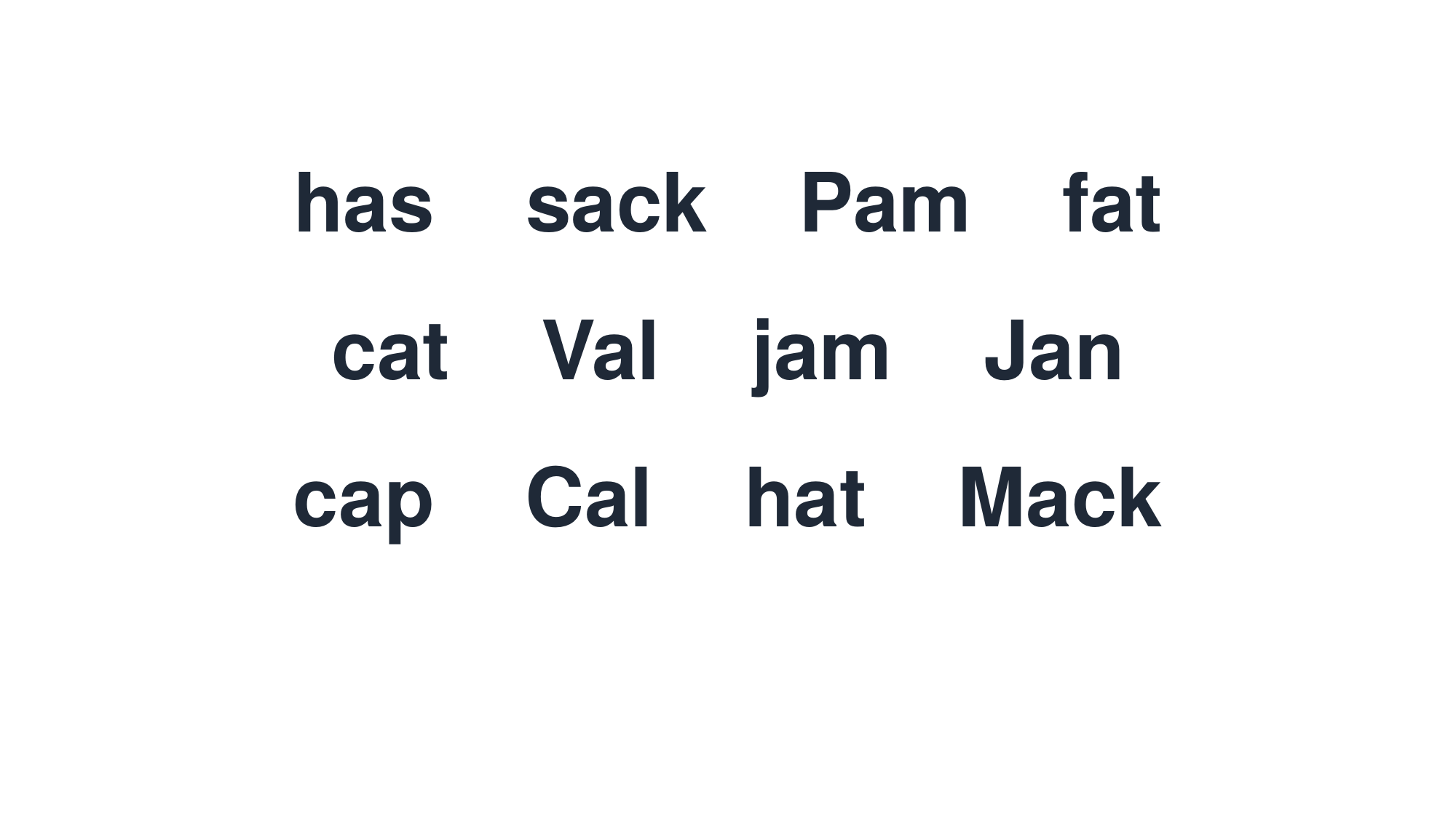

has    sack    Pam    fat
cat    Val    jam    Jan
cap    Cal    hat    Mack